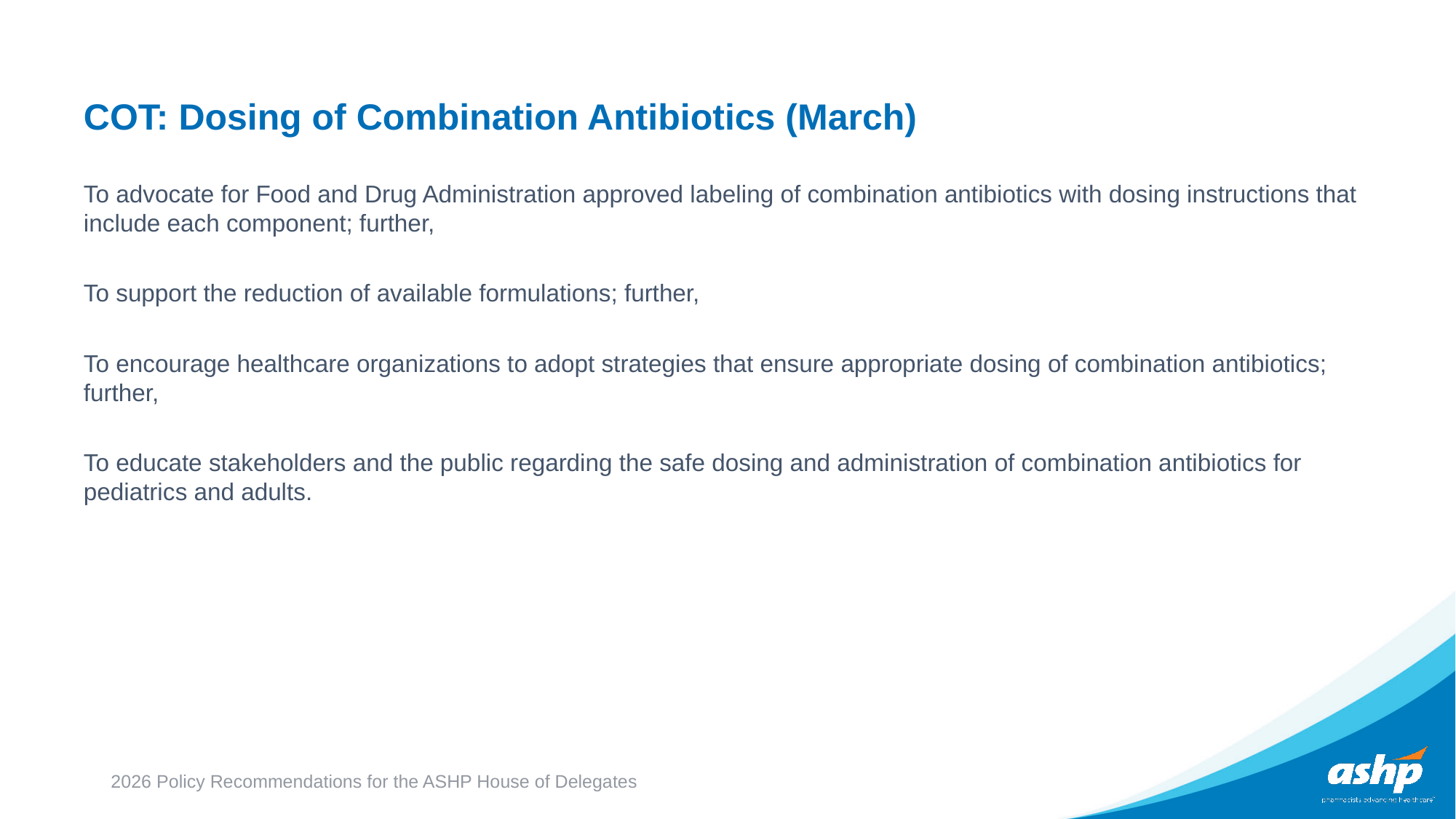

# COT: Dosing of Combination Antibiotics (March)
To advocate for Food and Drug Administration approved labeling of combination antibiotics with dosing instructions that include each component; further,

To support the reduction of available formulations; further,

To encourage healthcare organizations to adopt strategies that ensure appropriate dosing of combination antibiotics; further,

To educate stakeholders and the public regarding the safe dosing and administration of combination antibiotics for pediatrics and adults.
2026 Policy Recommendations for the ASHP House of Delegates